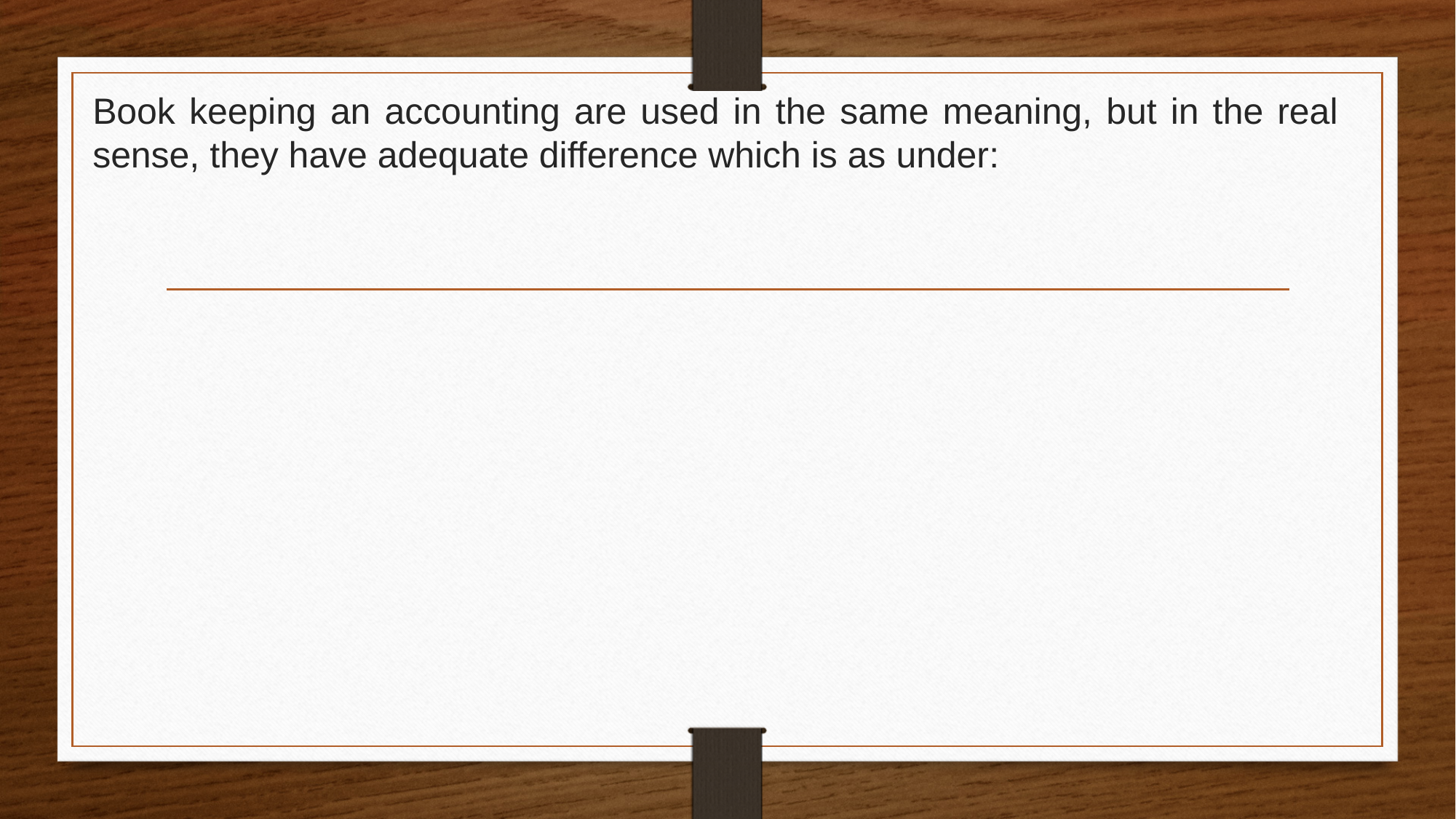

Book keeping an accounting are used in the same meaning, but in the real sense, they have adequate difference which is as under: